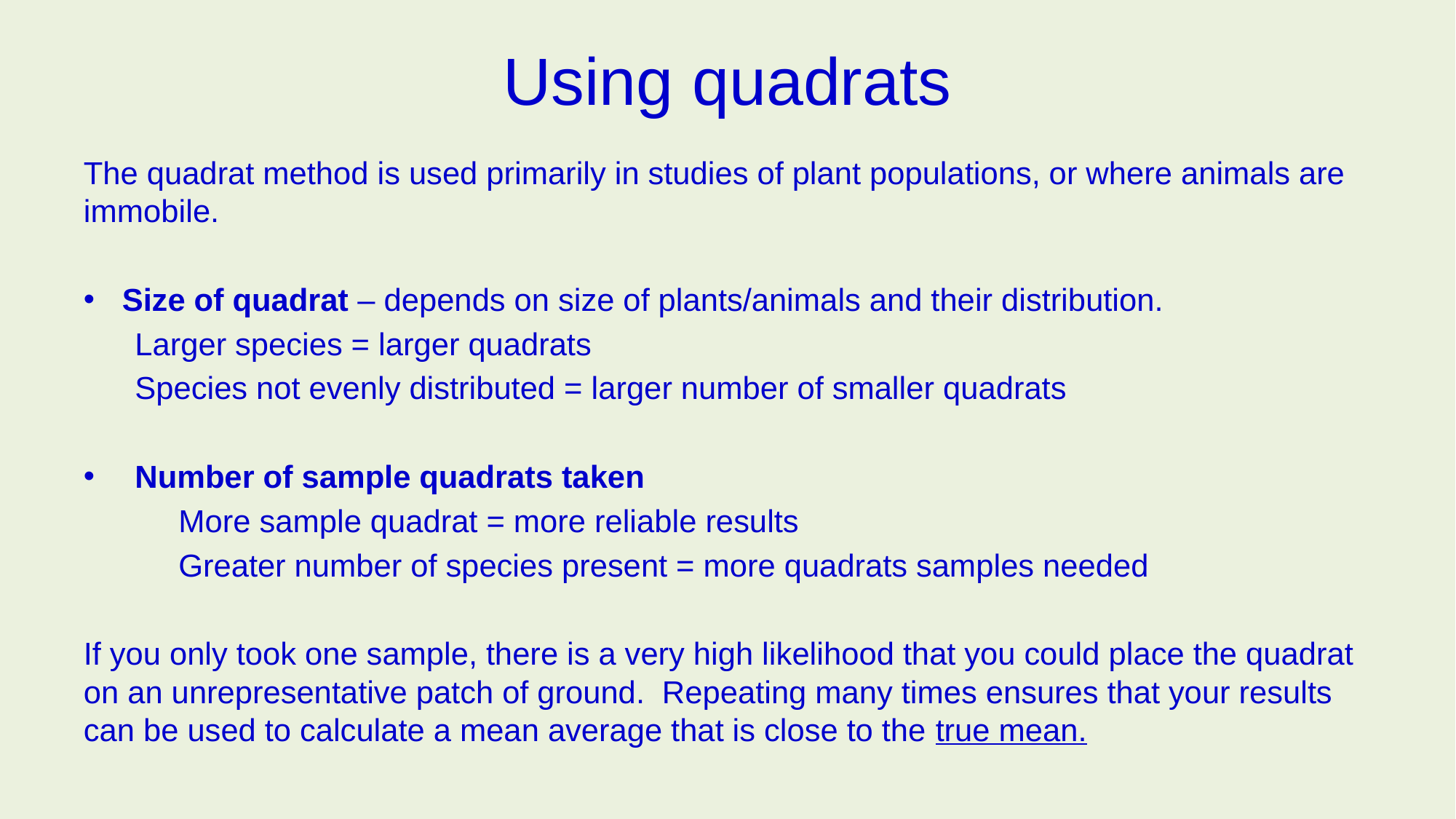

# Using quadrats
The quadrat method is used primarily in studies of plant populations, or where animals are immobile.

Size of quadrat – depends on size of plants/animals and their distribution.
	Larger species = larger quadrats
	Species not evenly distributed = larger number of smaller quadrats

Number of sample quadrats taken
	More sample quadrat = more reliable results
	Greater number of species present = more quadrats samples needed

If you only took one sample, there is a very high likelihood that you could place the quadrat on an unrepresentative patch of ground.  Repeating many times ensures that your results can be used to calculate a mean average that is close to the true mean.